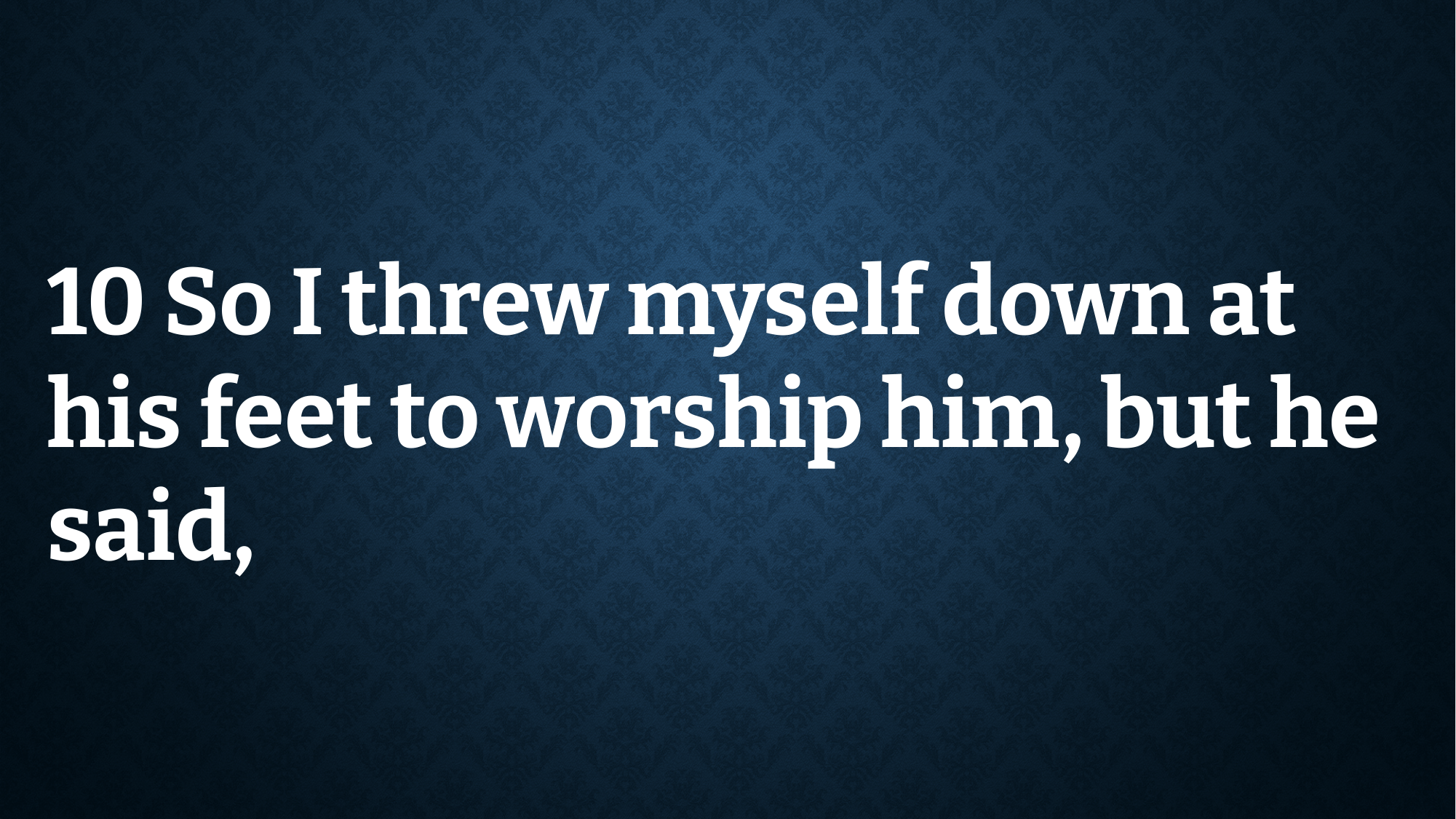

10 So I threw myself down at his feet to worship him, but he said,